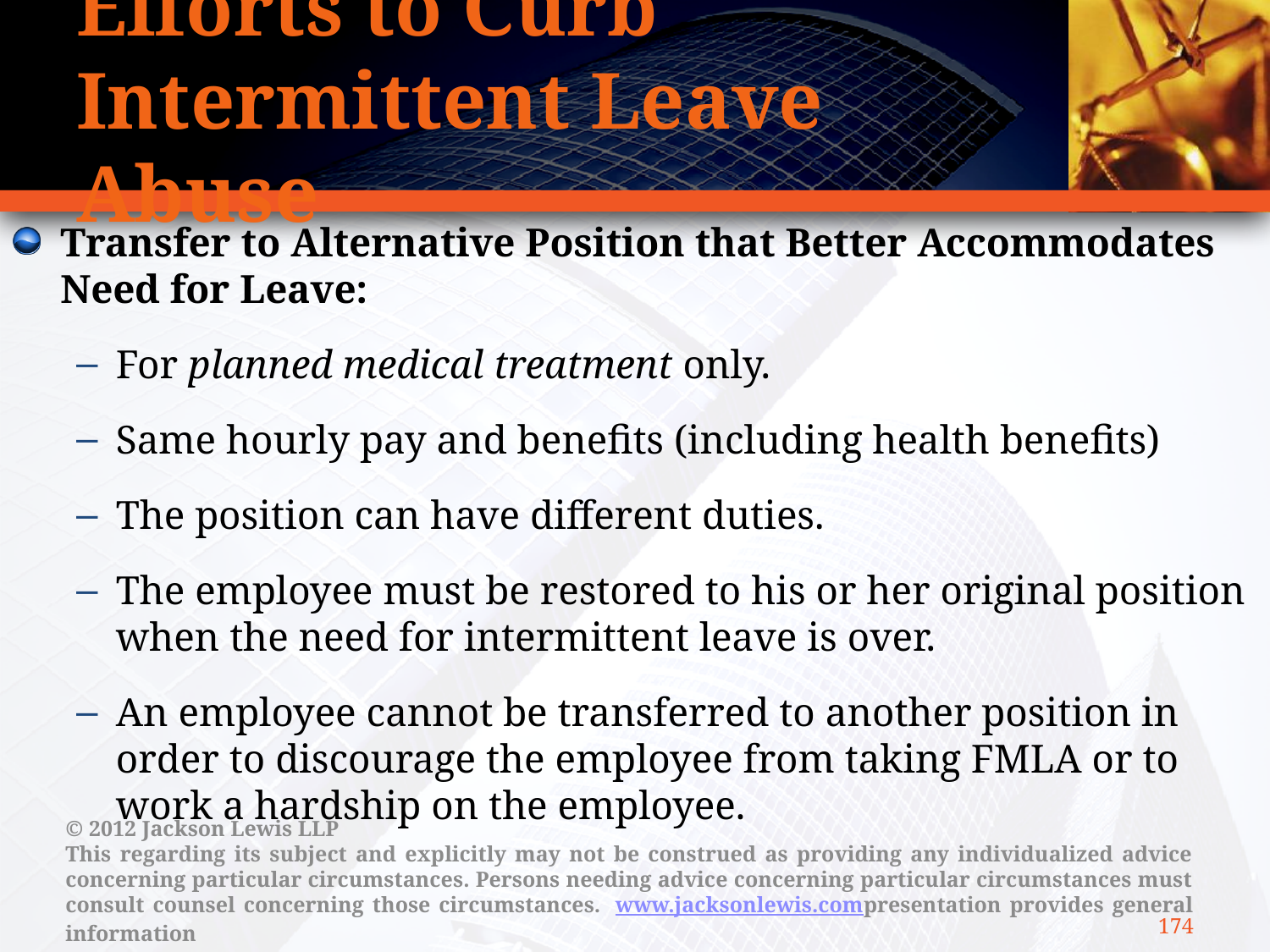

# Efforts to Curb Intermittent Leave Abuse
Transfer to Alternative Position that Better Accommodates Need for Leave:
For planned medical treatment only.
Same hourly pay and benefits (including health benefits)
The position can have different duties.
The employee must be restored to his or her original position when the need for intermittent leave is over.
An employee cannot be transferred to another position in order to discourage the employee from taking FMLA or to work a hardship on the employee.

© 2012 Jackson Lewis LLP
This regarding its subject and explicitly may not be construed as providing any individualized advice concerning particular circumstances. Persons needing advice concerning particular circumstances must consult counsel concerning those circumstances.  www.jacksonlewis.compresentation provides general information
174